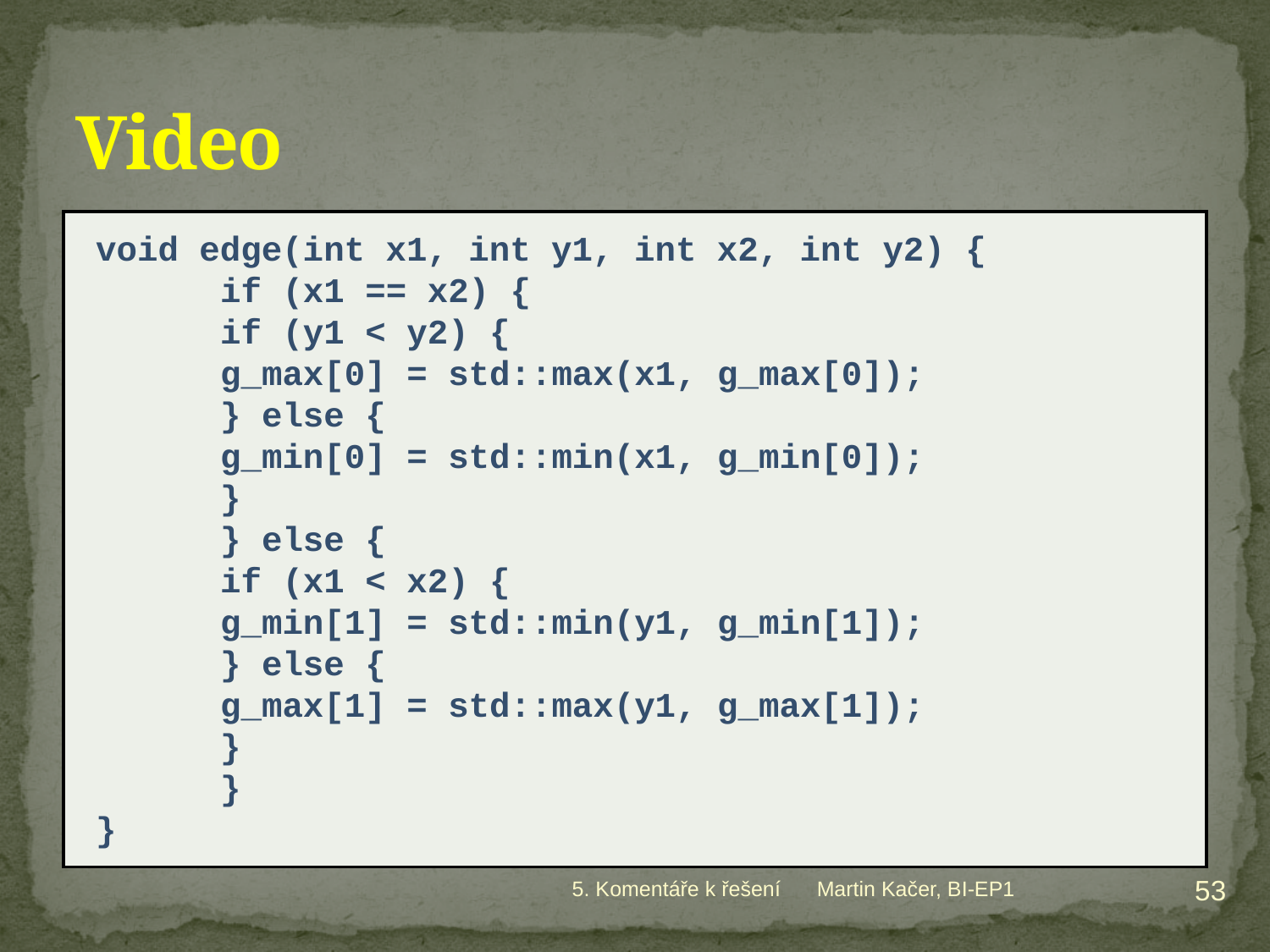

# Video
void edge(int x1, int y1, int x2, int y2) {
	if (x1 == x2) {
		if (y1 < y2) {
			g_max[0] = std::max(x1, g_max[0]);
		} else {
			g_min[0] = std::min(x1, g_min[0]);
		}
	} else {
		if (x1 < x2) {
			g_min[1] = std::min(y1, g_min[1]);
		} else {
			g_max[1] = std::max(y1, g_max[1]);
		}
	}
}

53
5. Komentáře k řešení
Martin Kačer, BI-EP1